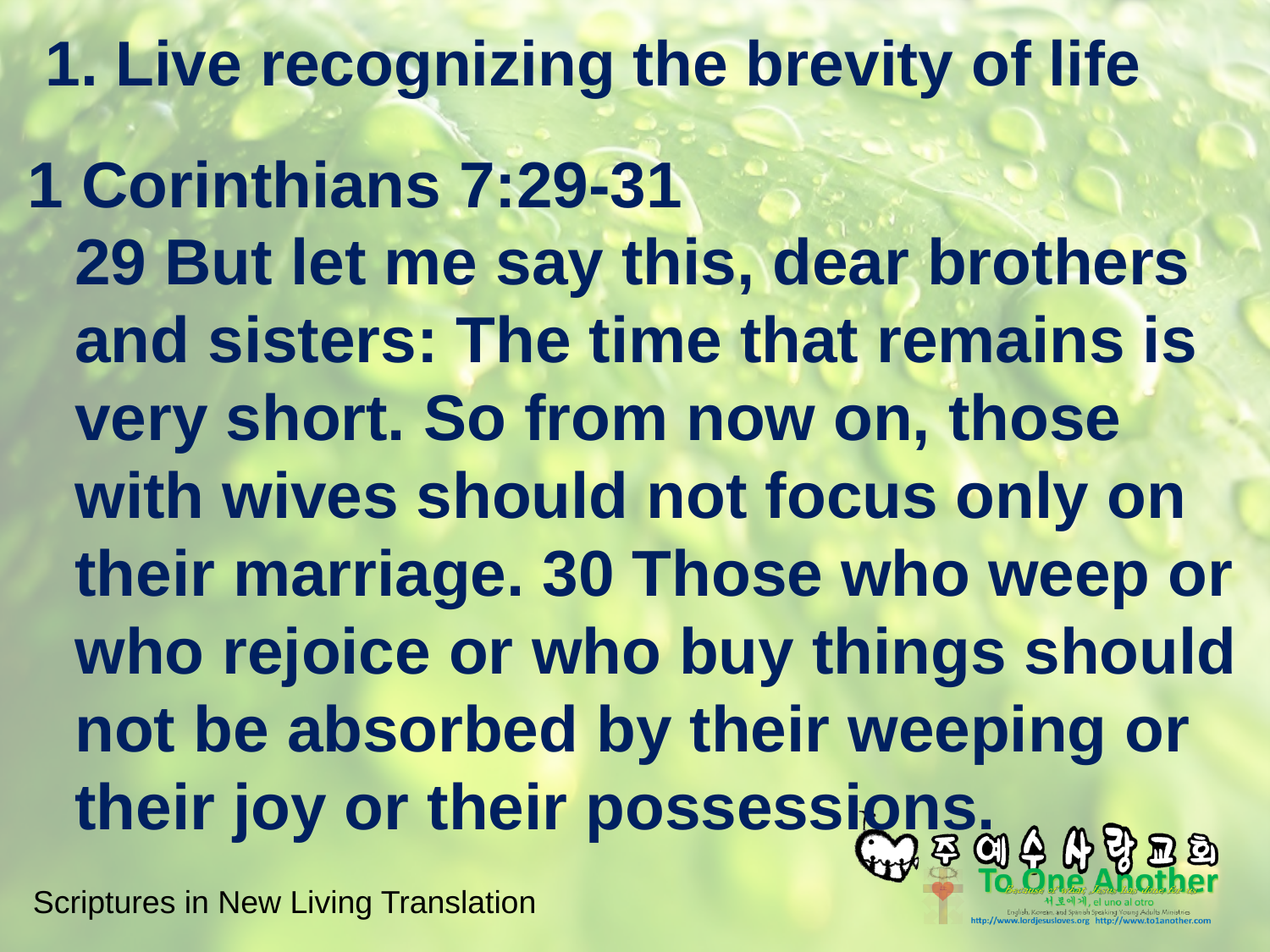

# 1. Live recognizing the brevity of life
1 Corinthians 7:29-31
29 But let me say this, dear brothers and sisters: The time that remains is very short. So from now on, those with wives should not focus only on their marriage. 30 Those who weep or who rejoice or who buy things should not be absorbed by their weeping or their joy or their possessions.